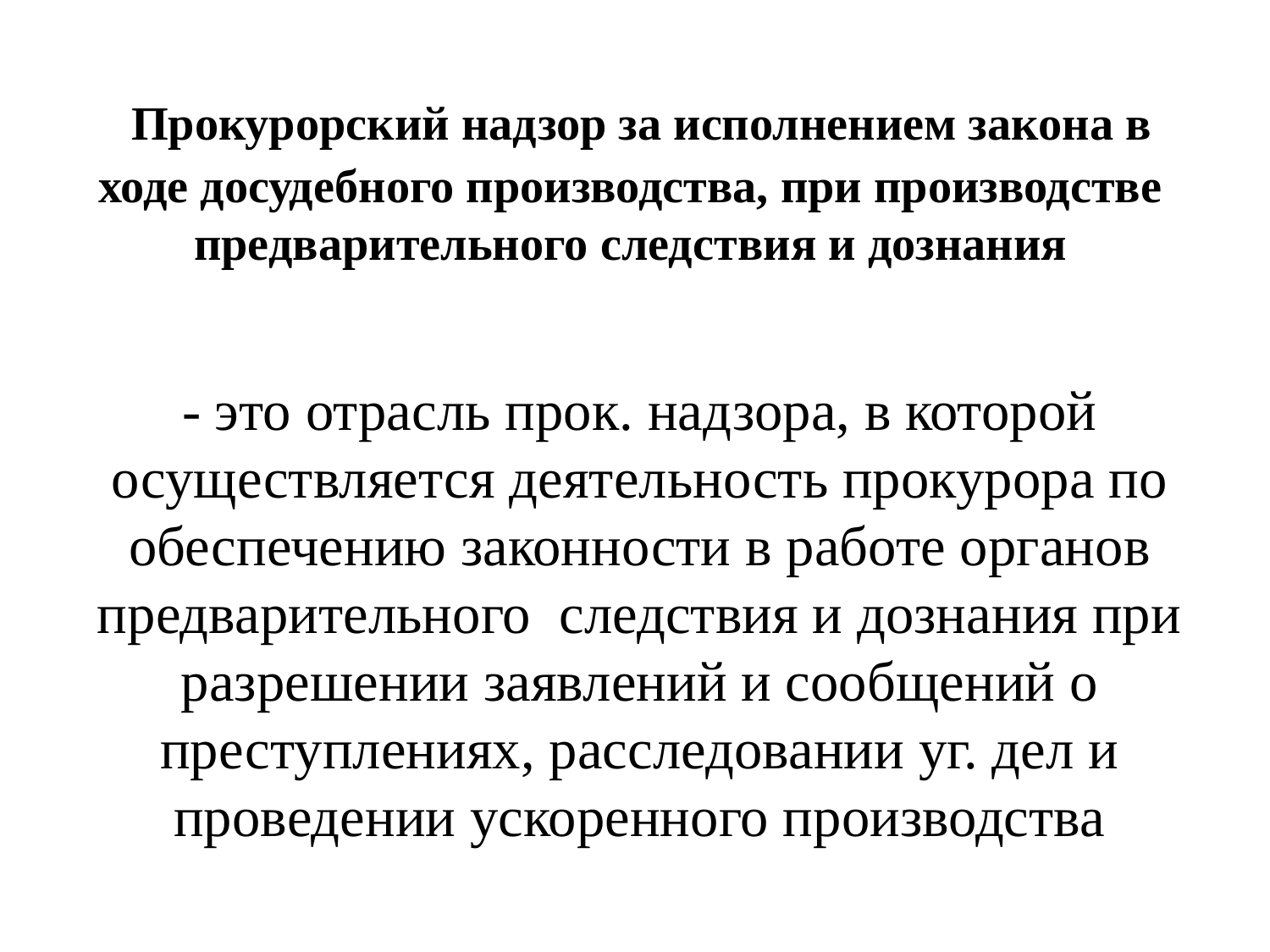

# Прокурорский надзор за исполнением закона в ходе досудебного производства, при производстве предварительного следствия и дознания

- это отрасль прок. надзора, в которой осуществляется деятельность прокурора по обеспечению законности в работе органов предварительного  следствия и дознания при разрешении заявлений и сообщений о преступлениях, расследовании уг. дел и проведении ускоренного производства